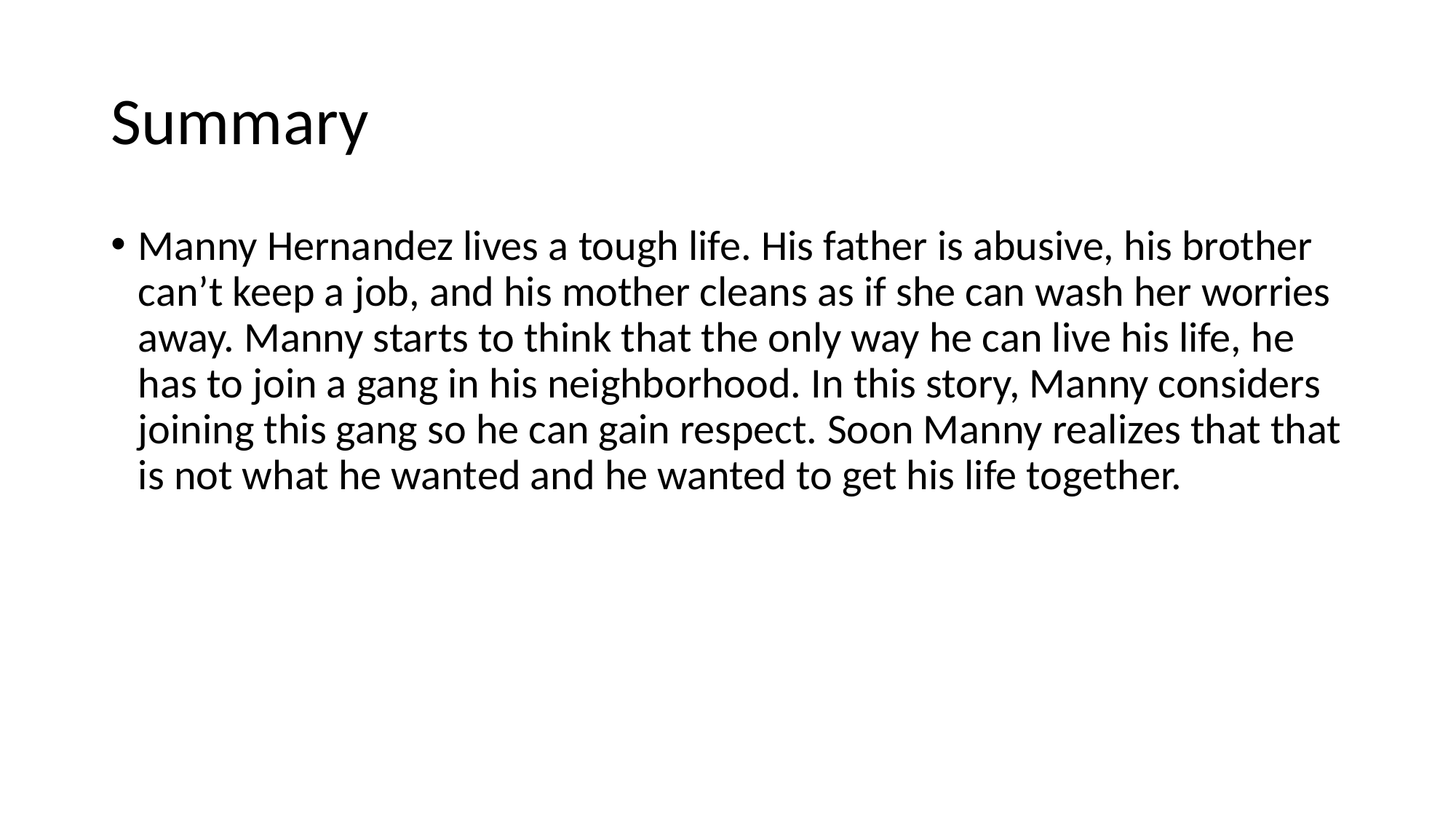

# Summary
Manny Hernandez lives a tough life. His father is abusive, his brother can’t keep a job, and his mother cleans as if she can wash her worries away. Manny starts to think that the only way he can live his life, he has to join a gang in his neighborhood. In this story, Manny considers joining this gang so he can gain respect. Soon Manny realizes that that is not what he wanted and he wanted to get his life together.